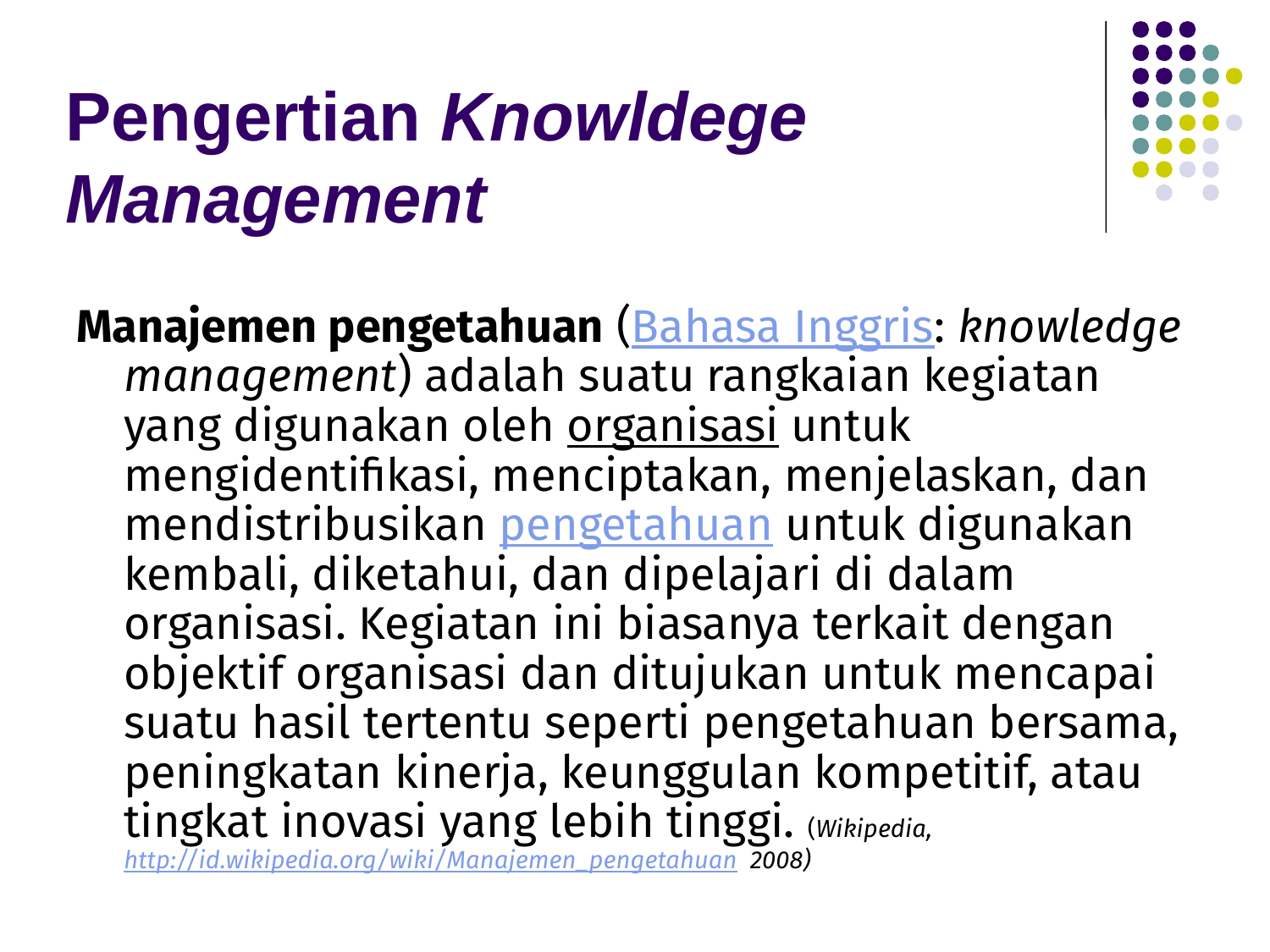

# Pengertian Knowldege Management
Manajemen pengetahuan (Bahasa Inggris: knowledge management) adalah suatu rangkaian kegiatan yang digunakan oleh organisasi untuk mengidentifikasi, menciptakan, menjelaskan, dan mendistribusikan pengetahuan untuk digunakan kembali, diketahui, dan dipelajari di dalam organisasi. Kegiatan ini biasanya terkait dengan objektif organisasi dan ditujukan untuk mencapai suatu hasil tertentu seperti pengetahuan bersama, peningkatan kinerja, keunggulan kompetitif, atau tingkat inovasi yang lebih tinggi. (Wikipedia, http://id.wikipedia.org/wiki/Manajemen_pengetahuan  2008)